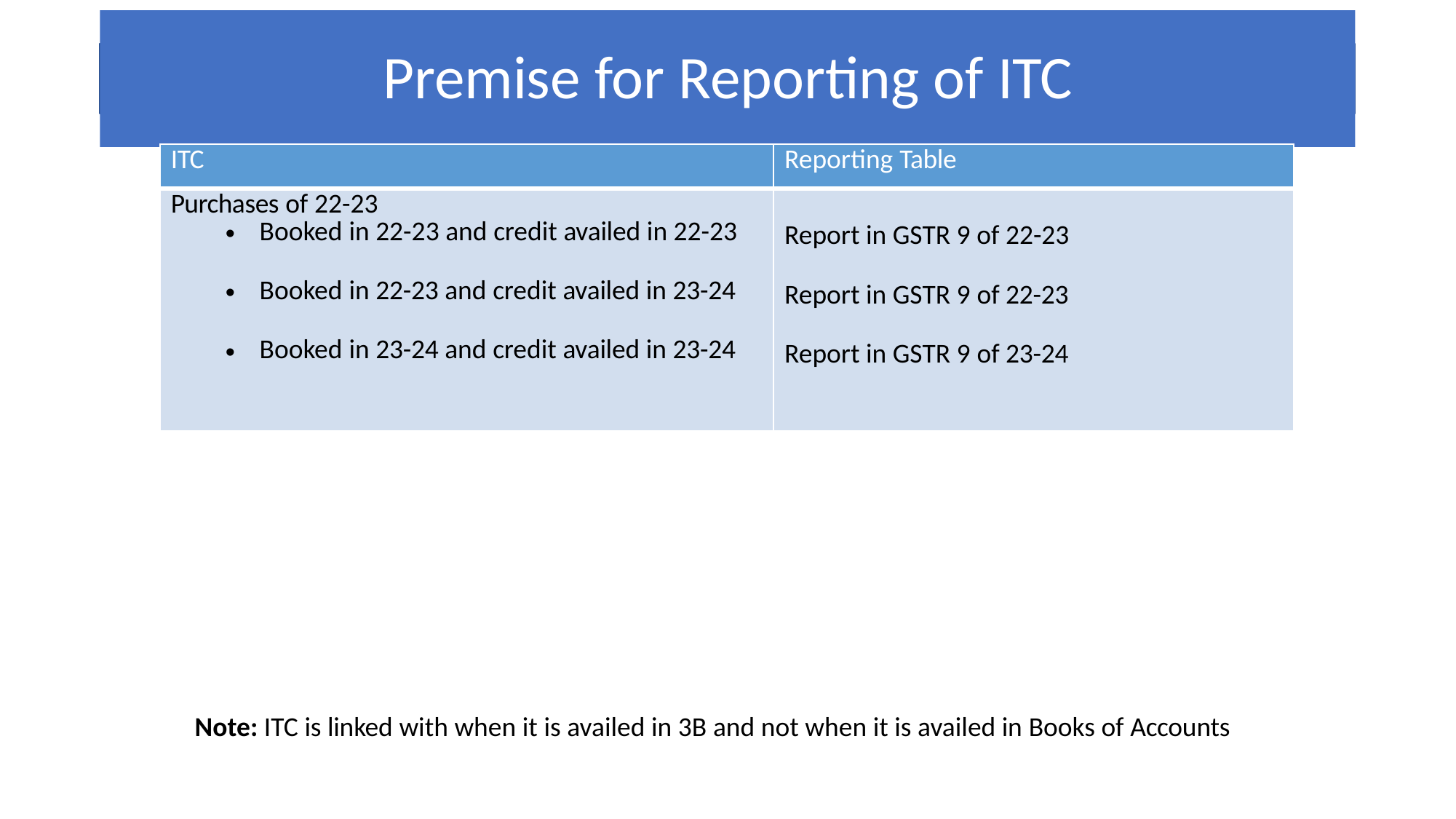

# Premise for Reporting of ITC
| ITC | Reporting Table |
| --- | --- |
| Purchases of 22-23 Booked in 22-23 and credit availed in 22-23 Booked in 22-23 and credit availed in 23-24 Booked in 23-24 and credit availed in 23-24 | Report in GSTR 9 of 22-23 Report in GSTR 9 of 22-23 Report in GSTR 9 of 23-24 |
Note: ITC is linked with when it is availed in 3B and not when it is availed in Books of Accounts